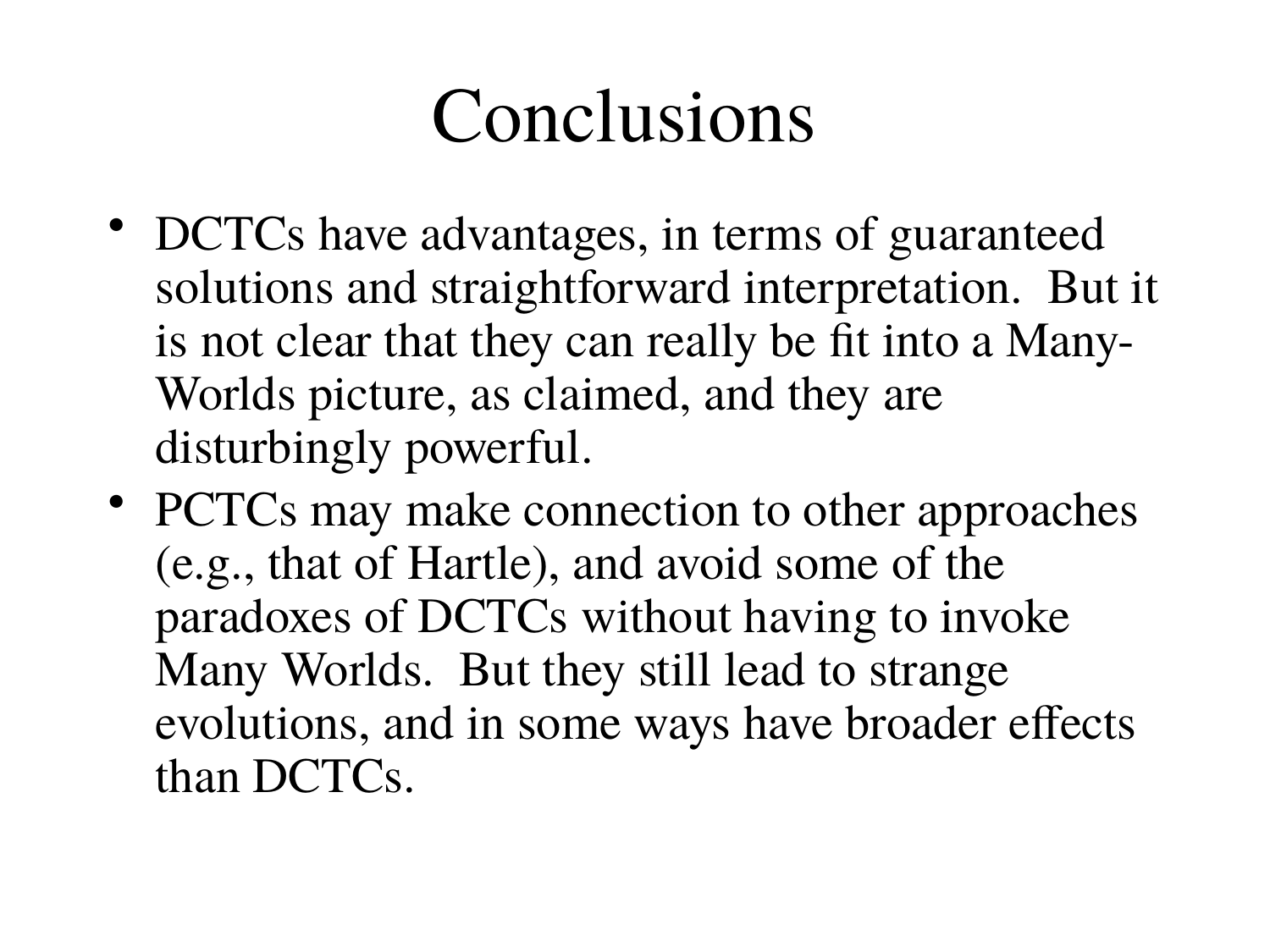

# Conclusions
DCTCs have advantages, in terms of guaranteed solutions and straightforward interpretation.  But it is not clear that they can really be fit into a Many-Worlds picture, as claimed, and they are disturbingly powerful.
PCTCs may make connection to other approaches (e.g., that of Hartle), and avoid some of the paradoxes of DCTCs without having to invoke Many Worlds.  But they still lead to strange evolutions, and in some ways have broader effects than DCTCs.